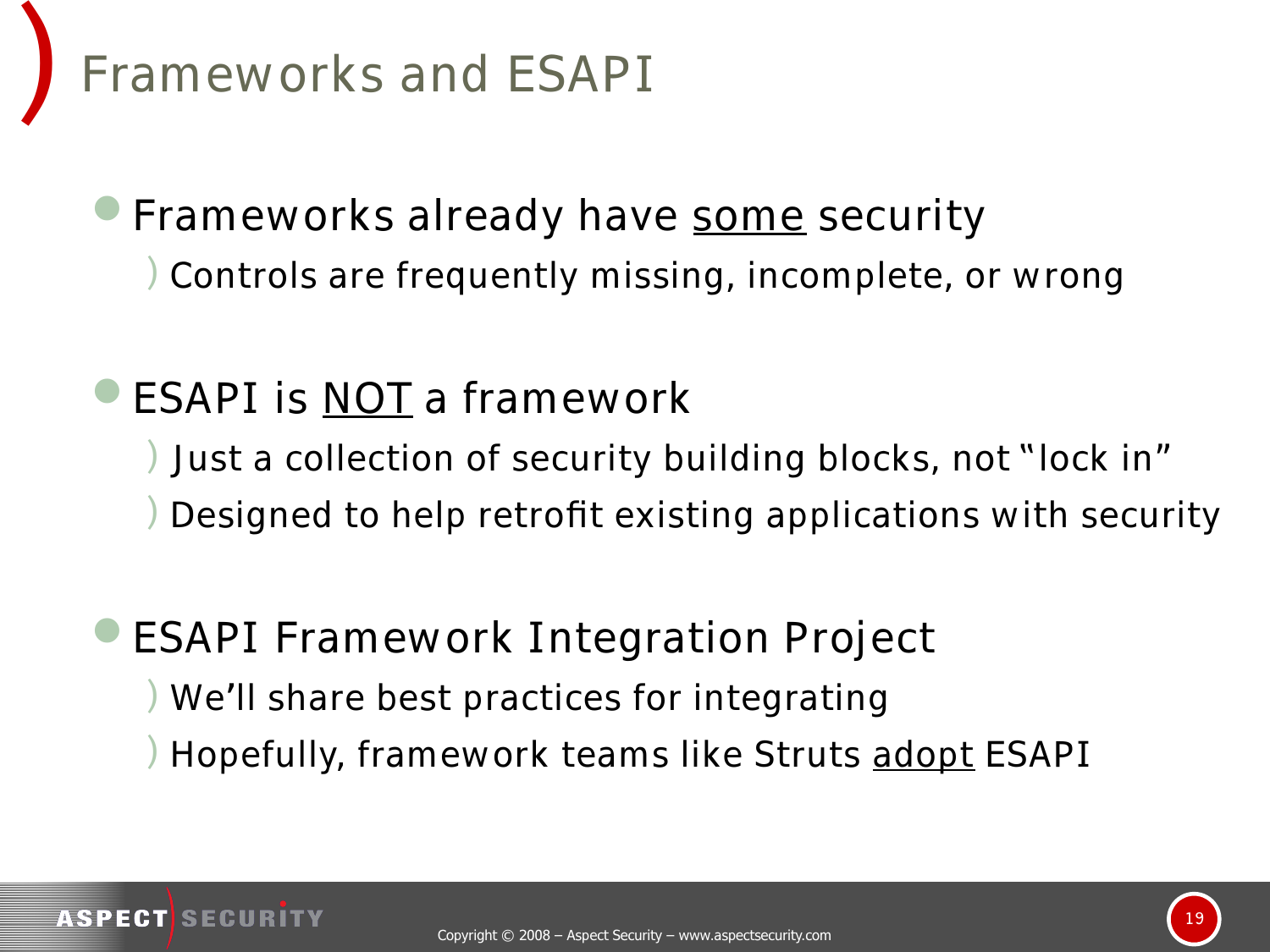

# Frameworks and ESAPI
Frameworks already have some security
Controls are frequently missing, incomplete, or wrong

ESAPI is NOT a framework
Just a collection of security building blocks, not “lock in”
Designed to help retrofit existing applications with security

ESAPI Framework Integration Project
We’ll share best practices for integrating
Hopefully, framework teams like Struts adopt ESAPI